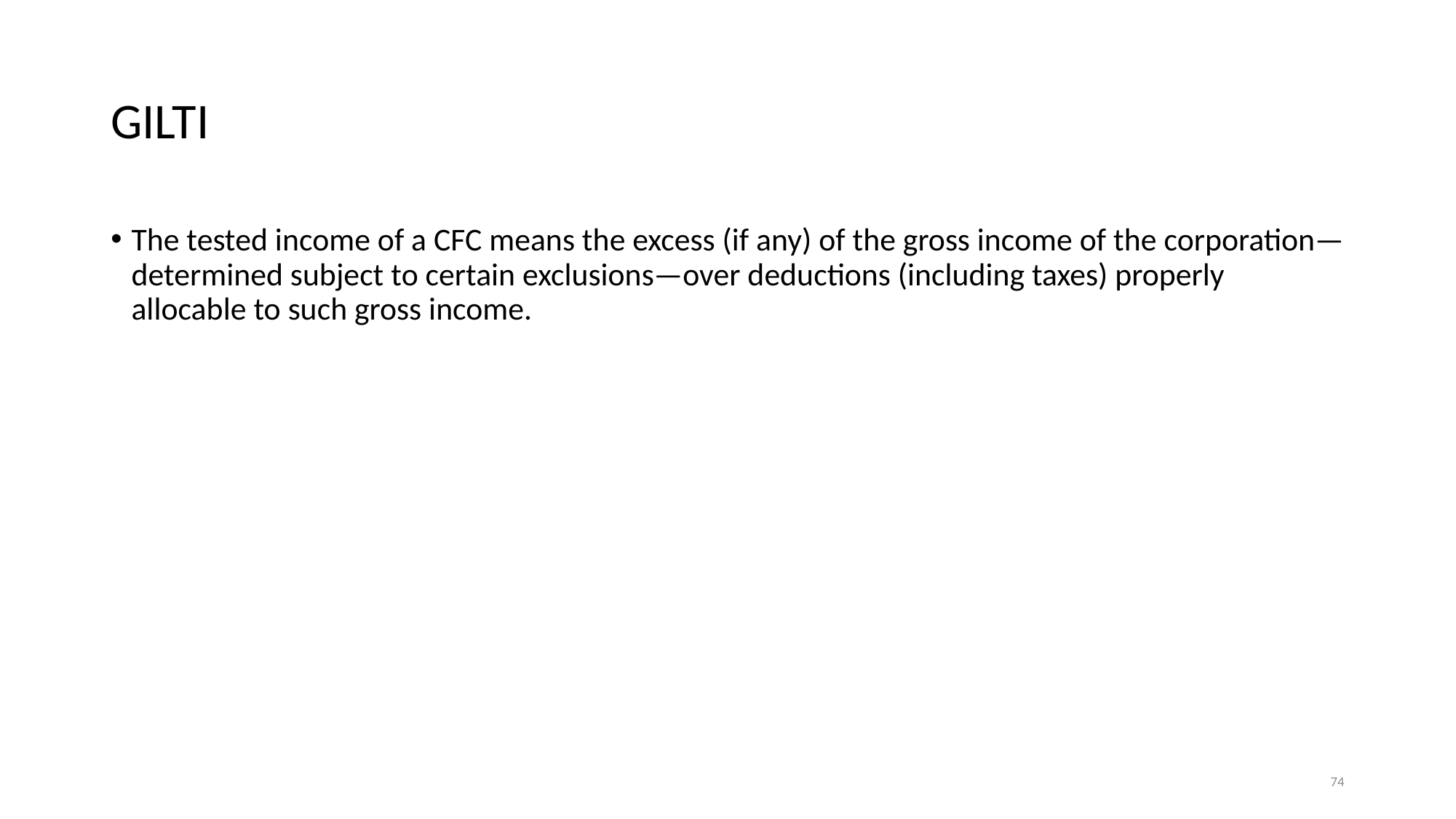

# GILTI
The tested income of a CFC means the excess (if any) of the gross income of the corporation—determined subject to certain exclusions—over deductions (including taxes) properly allocable to such gross income.

74